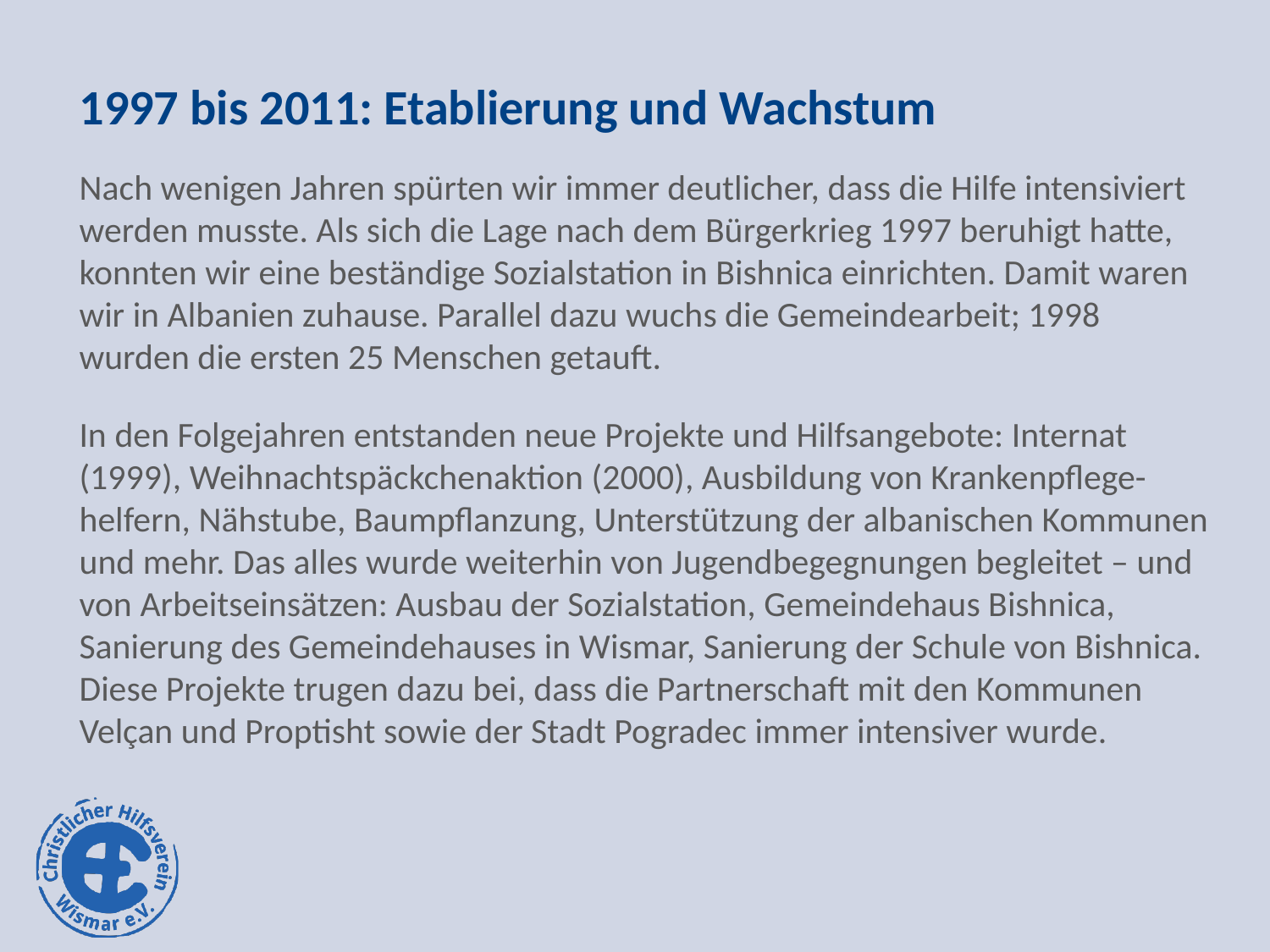

# 1997 bis 2011: Etablierung und Wachstum
Nach wenigen Jahren spürten wir immer deutlicher, dass die Hilfe intensiviert werden musste. Als sich die Lage nach dem Bürgerkrieg 1997 beruhigt hatte, konnten wir eine beständige Sozialstation in Bishnica einrichten. Damit waren wir in Albanien zuhause. Parallel dazu wuchs die Gemeindearbeit; 1998 wurden die ersten 25 Menschen getauft.
In den Folgejahren entstanden neue Projekte und Hilfsangebote: Internat (1999), Weihnachtspäckchenaktion (2000), Ausbildung von Krankenpflege-helfern, Nähstube, Baumpflanzung, Unterstützung der albanischen Kommunen und mehr. Das alles wurde weiterhin von Jugendbegegnungen begleitet – und von Arbeitseinsätzen: Ausbau der Sozialstation, Gemeindehaus Bishnica, Sanierung des Gemeindehauses in Wismar, Sanierung der Schule von Bishnica. Diese Projekte trugen dazu bei, dass die Partnerschaft mit den Kommunen Velçan und Proptisht sowie der Stadt Pogradec immer intensiver wurde.